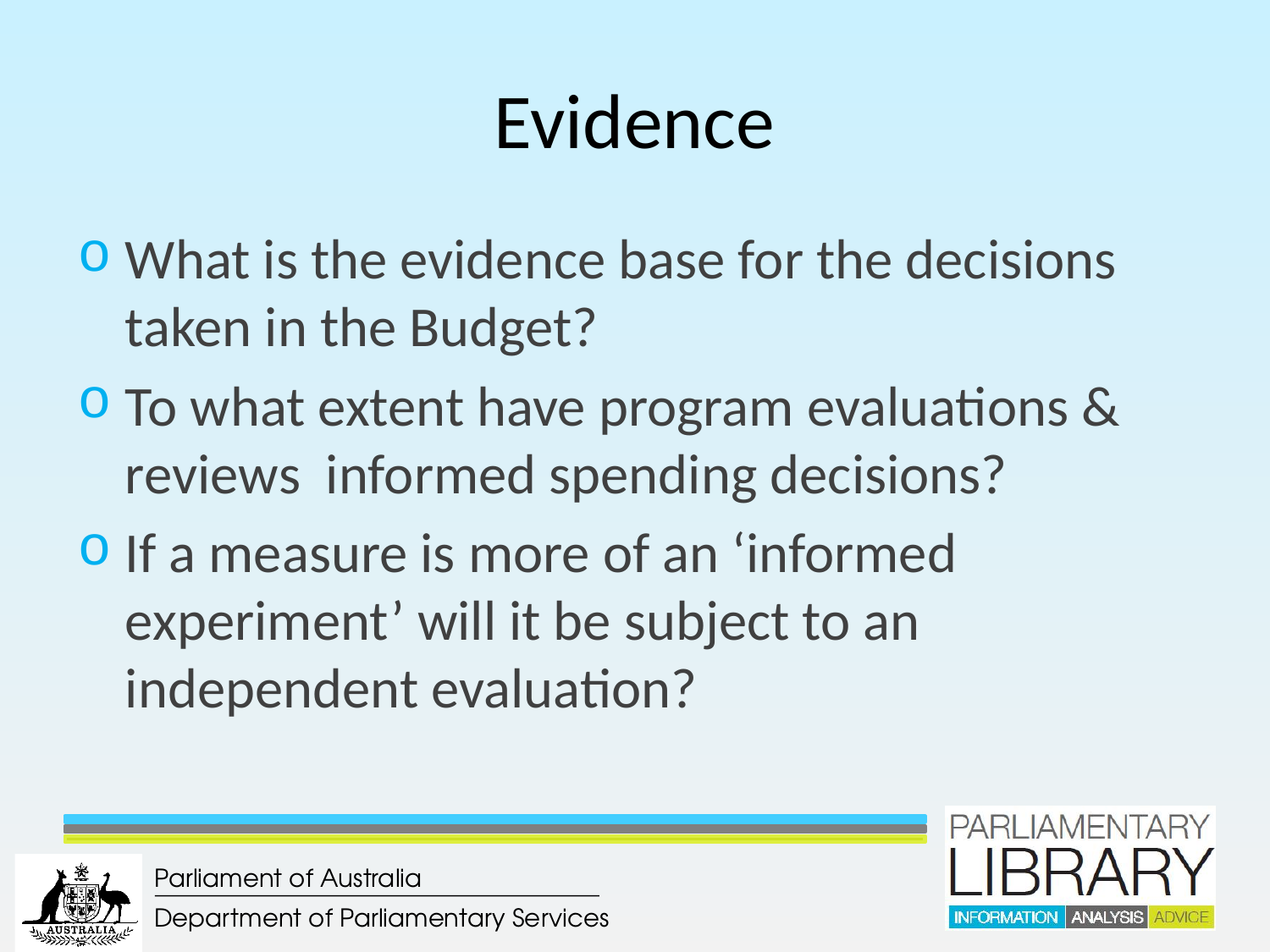

# Evidence
What is the evidence base for the decisions taken in the Budget?
To what extent have program evaluations & reviews  informed spending decisions?
If a measure is more of an ‘informed experiment’ will it be subject to an independent evaluation?